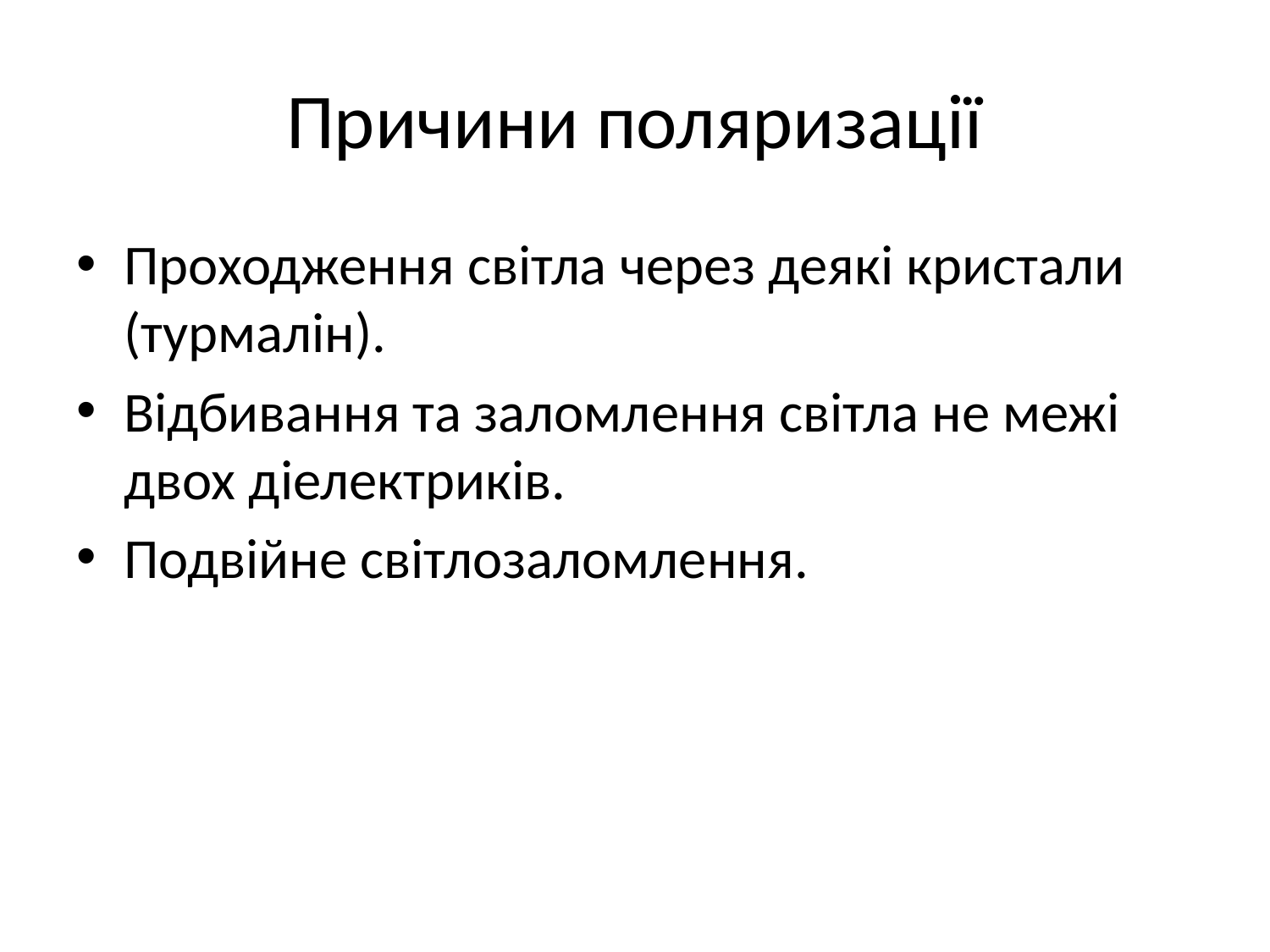

# Причини поляризації
Проходження світла через деякі кристали (турмалін).
Відбивання та заломлення світла не межі двох діелектриків.
Подвійне світлозаломлення.